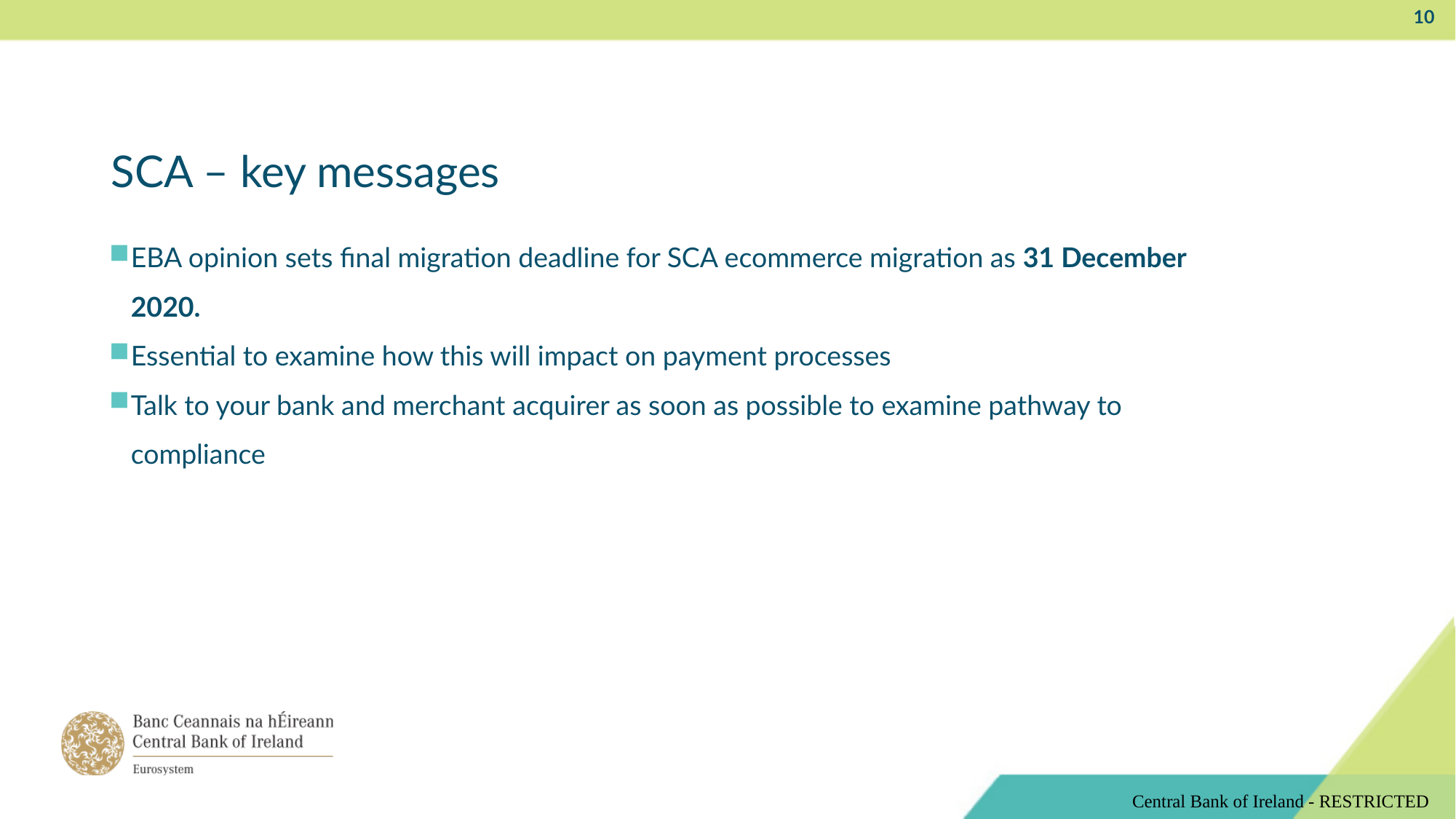

10
# SCA – key messages
EBA opinion sets final migration deadline for SCA ecommerce migration as 31 December 2020.
Essential to examine how this will impact on payment processes
Talk to your bank and merchant acquirer as soon as possible to examine pathway to compliance

Central Bank of Ireland - RESTRICTED